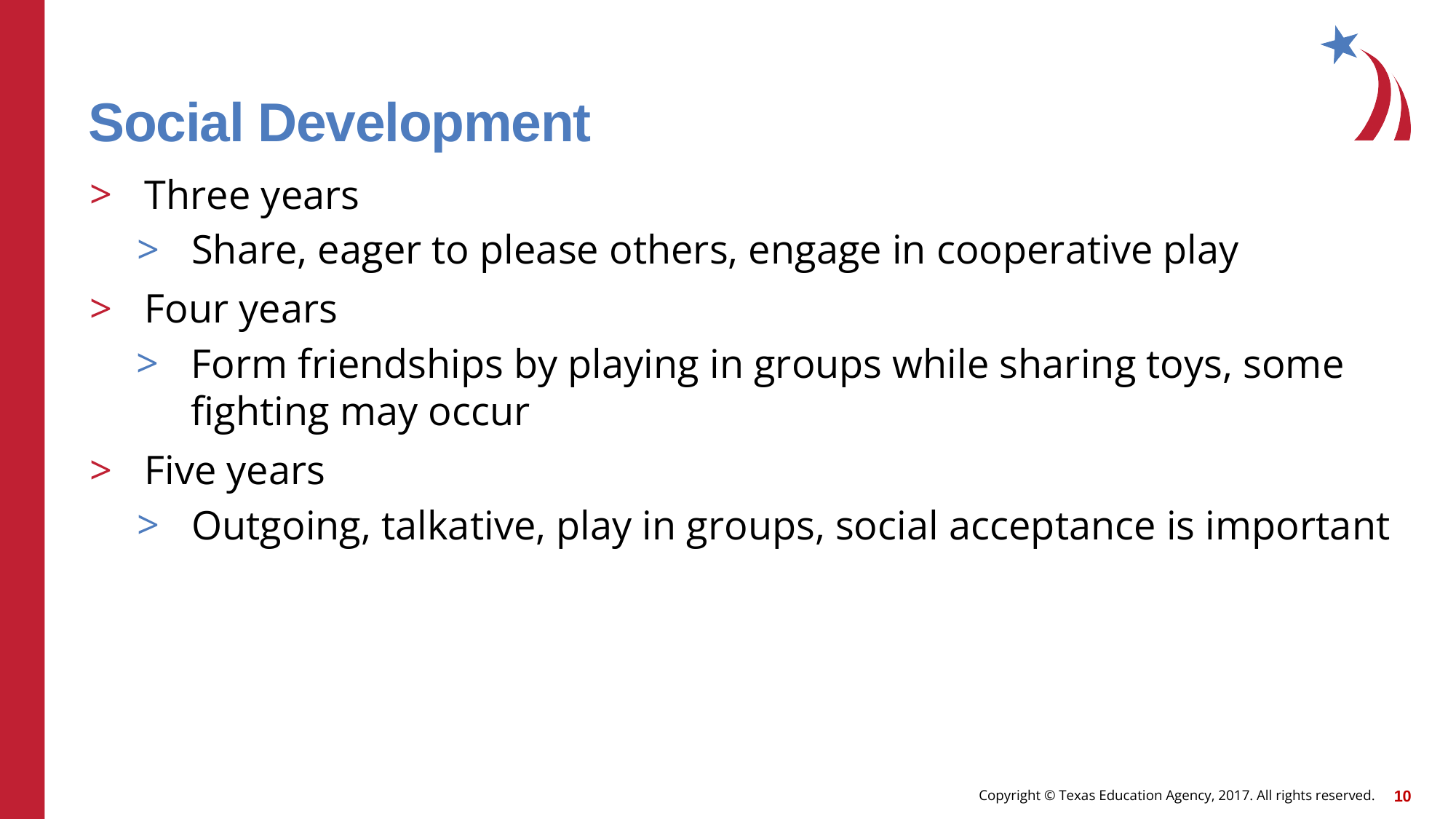

# Social Development
Three years
Share, eager to please others, engage in cooperative play
Four years
Form friendships by playing in groups while sharing toys, some  fighting may occur
Five years
Outgoing, talkative, play in groups, social acceptance is important